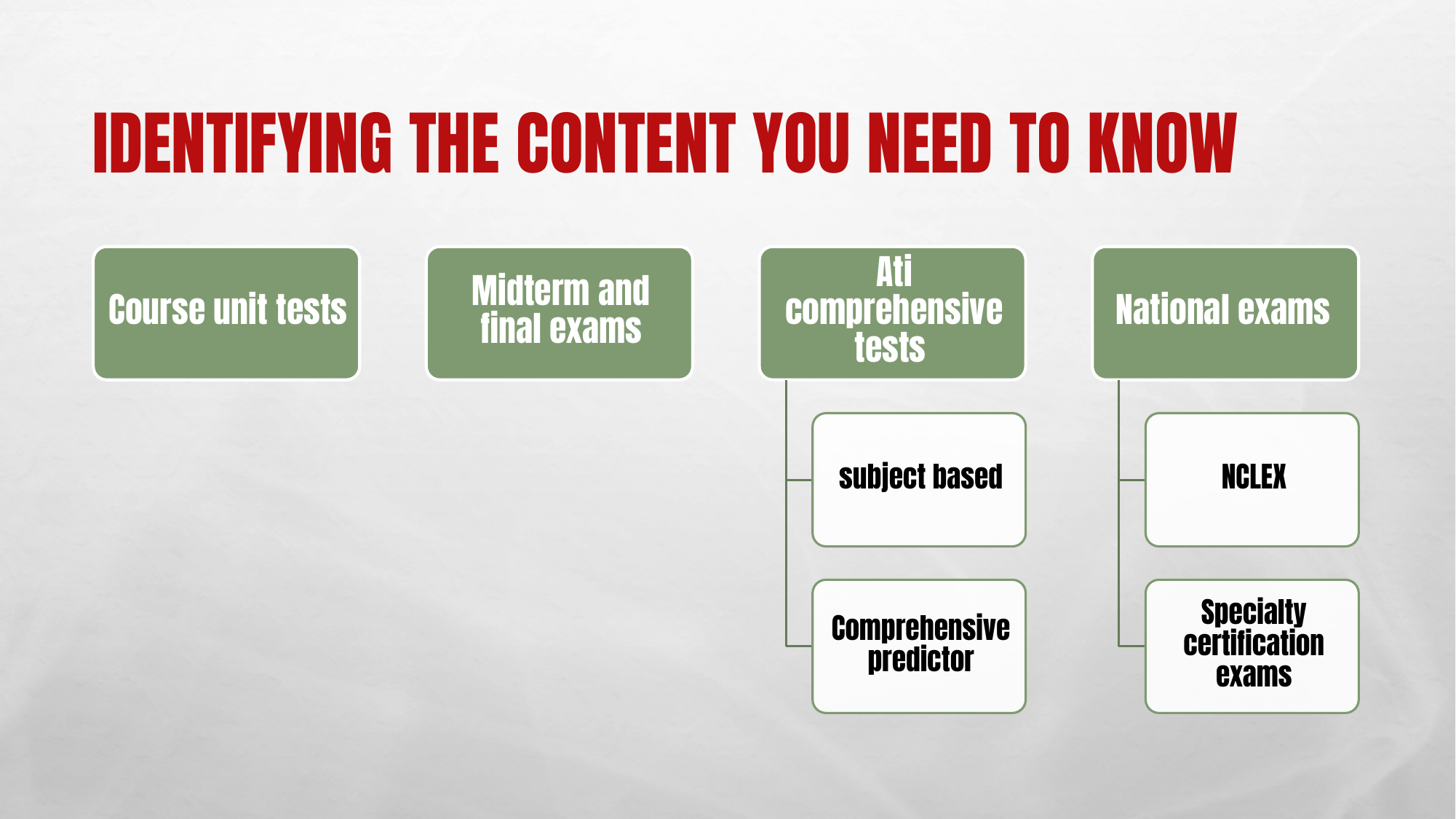

# Identifying the content you need to know
Course unit tests
Midterm and final exams
Ati comprehensive tests
subject based
Comprehensive predictor
National exams
NCLEX
Specialty certification exams